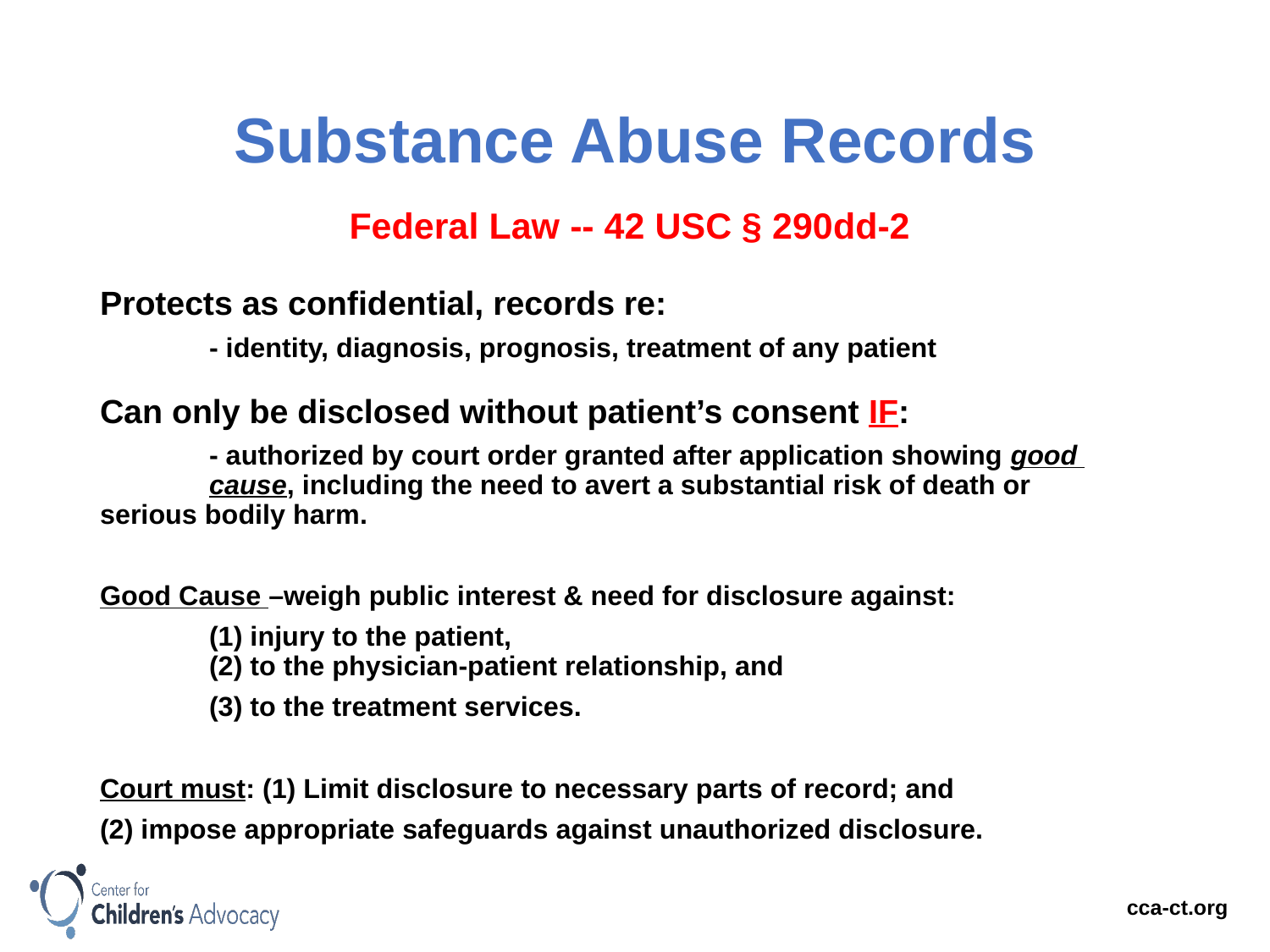

# Substance Abuse Records
Federal Law -- 42 USC § 290dd-2
Protects as confidential, records re:
	- identity, diagnosis, prognosis, treatment of any patient
Can only be disclosed without patient’s consent IF:
	- authorized by court order granted after application showing good 	cause, including the need to avert a substantial risk of death or 	serious bodily harm.

Good Cause –weigh public interest & need for disclosure against:
	(1) injury to the patient,
	(2) to the physician-patient relationship, and
	(3) to the treatment services.

Court must: (1) Limit disclosure to necessary parts of record; and
(2) impose appropriate safeguards against unauthorized disclosure.